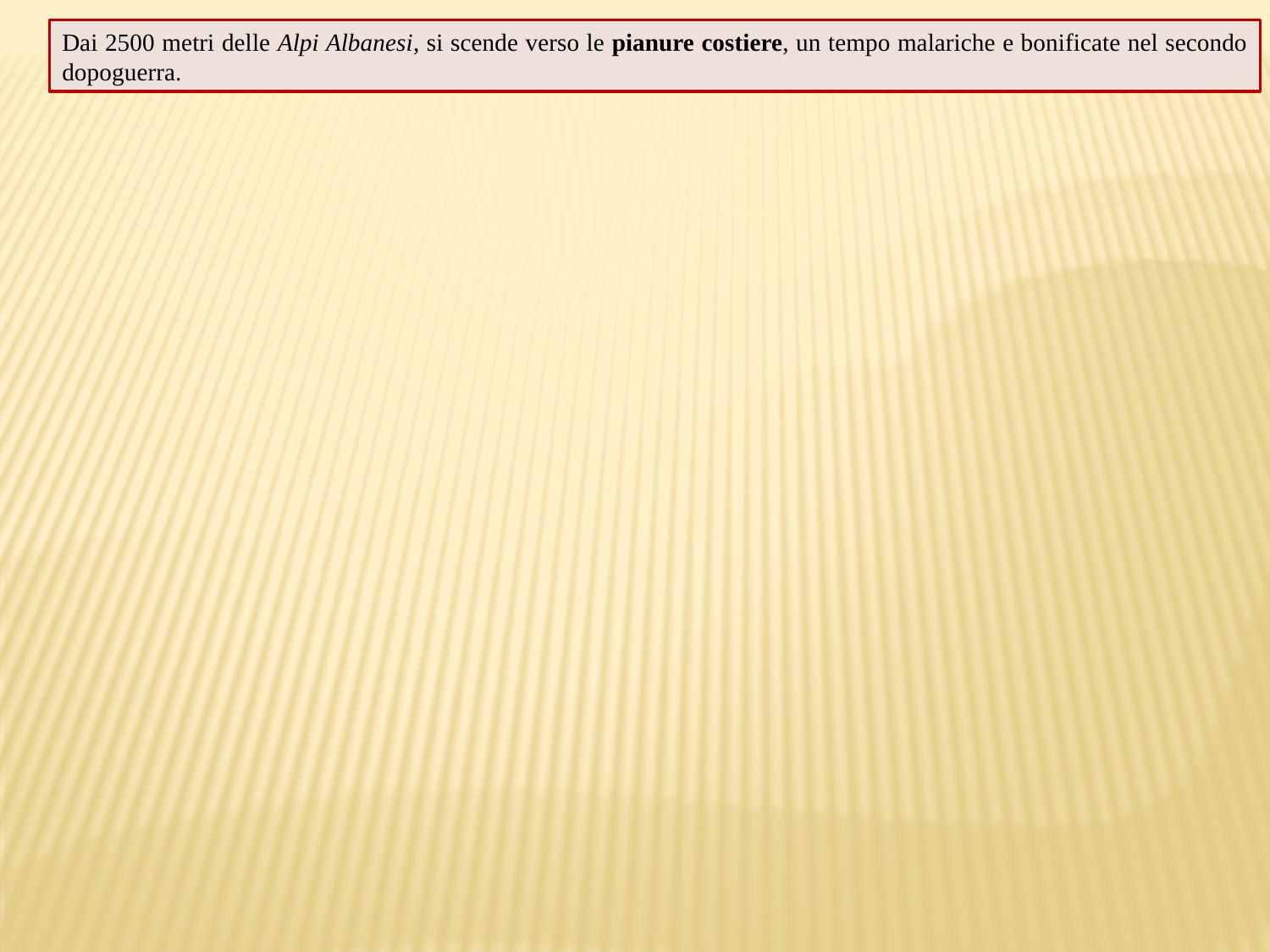

Dai 2500 metri delle Alpi Albanesi, si scende verso le pianure costiere, un tempo malariche e bonificate nel secondo dopoguerra.